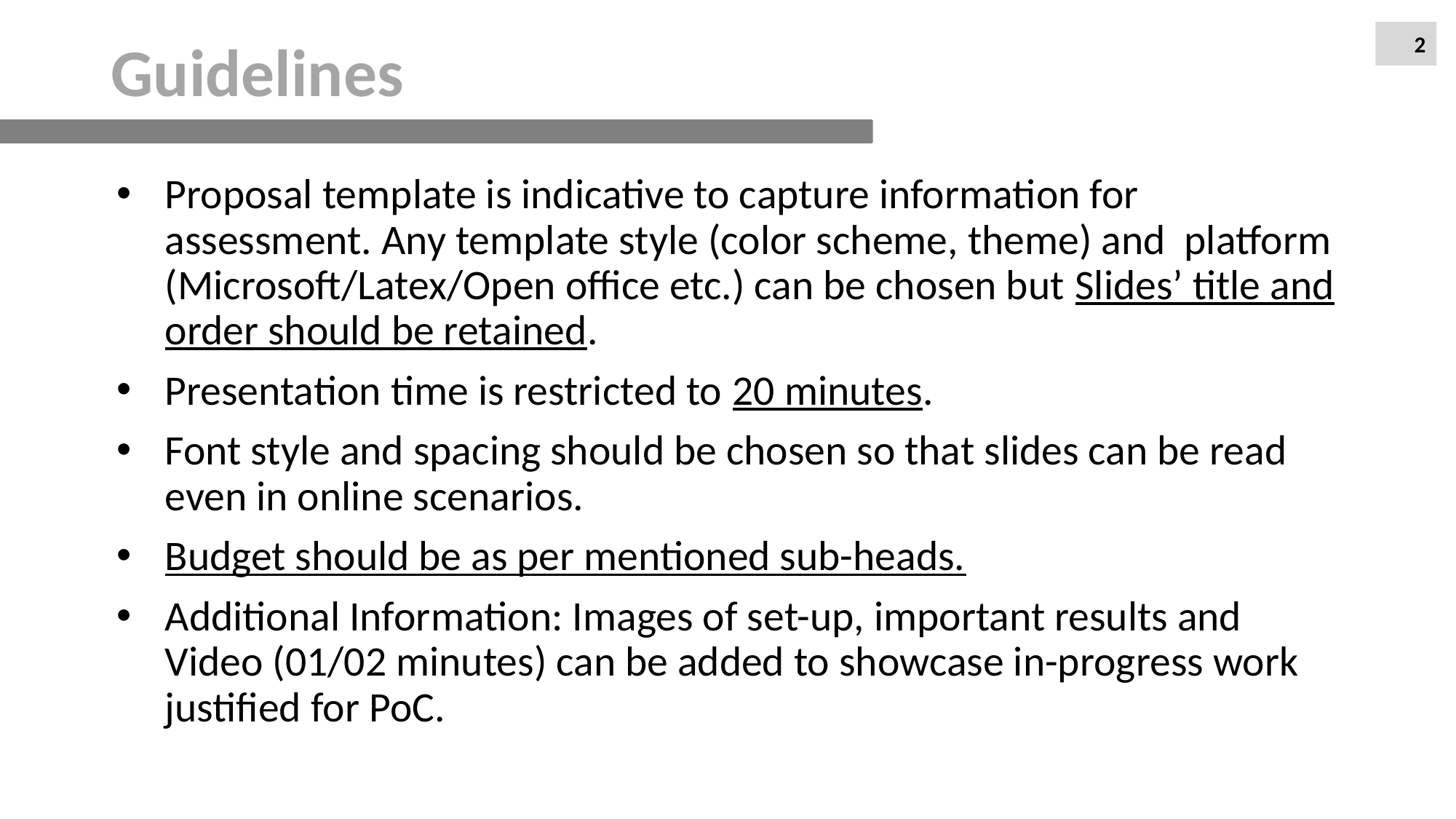

# Guidelines
2
Proposal template is indicative to capture information for assessment. Any template style (color scheme, theme) and  platform (Microsoft/Latex/Open office etc.) can be chosen but Slides’ title and order should be retained.
Presentation time is restricted to 20 minutes.
Font style and spacing should be chosen so that slides can be read even in online scenarios.
Budget should be as per mentioned sub-heads.
Additional Information: Images of set-up, important results and Video (01/02 minutes) can be added to showcase in-progress work justified for PoC.